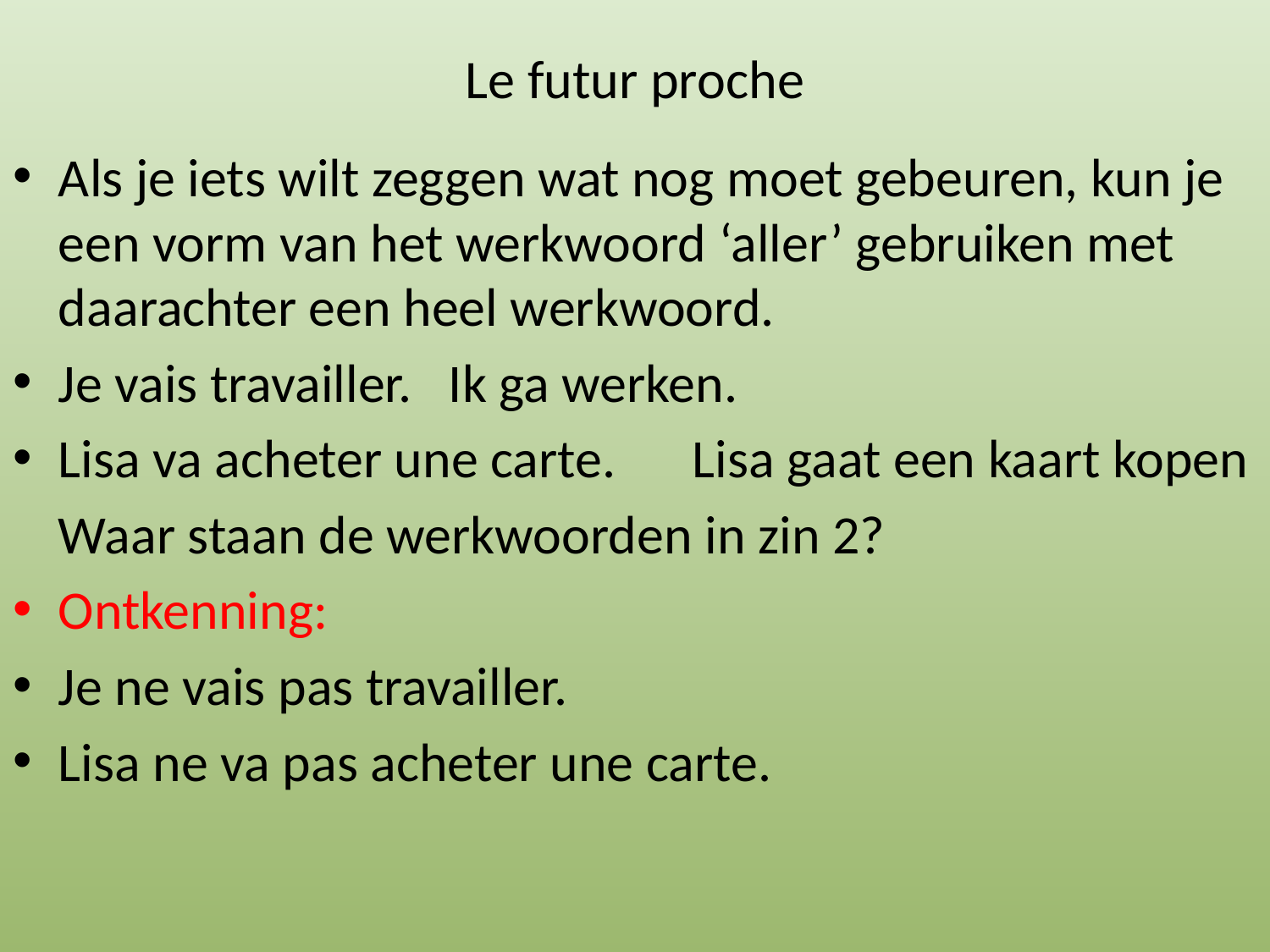

# Le futur proche
Als je iets wilt zeggen wat nog moet gebeuren, kun je een vorm van het werkwoord ‘aller’ gebruiken met daarachter een heel werkwoord.
Je vais travailler.		  Ik ga werken.
Lisa va acheter une carte.	  Lisa gaat een kaart kopen
			Waar staan de werkwoorden in zin 2?
Ontkenning:
Je ne vais pas travailler.
Lisa ne va pas acheter une carte.